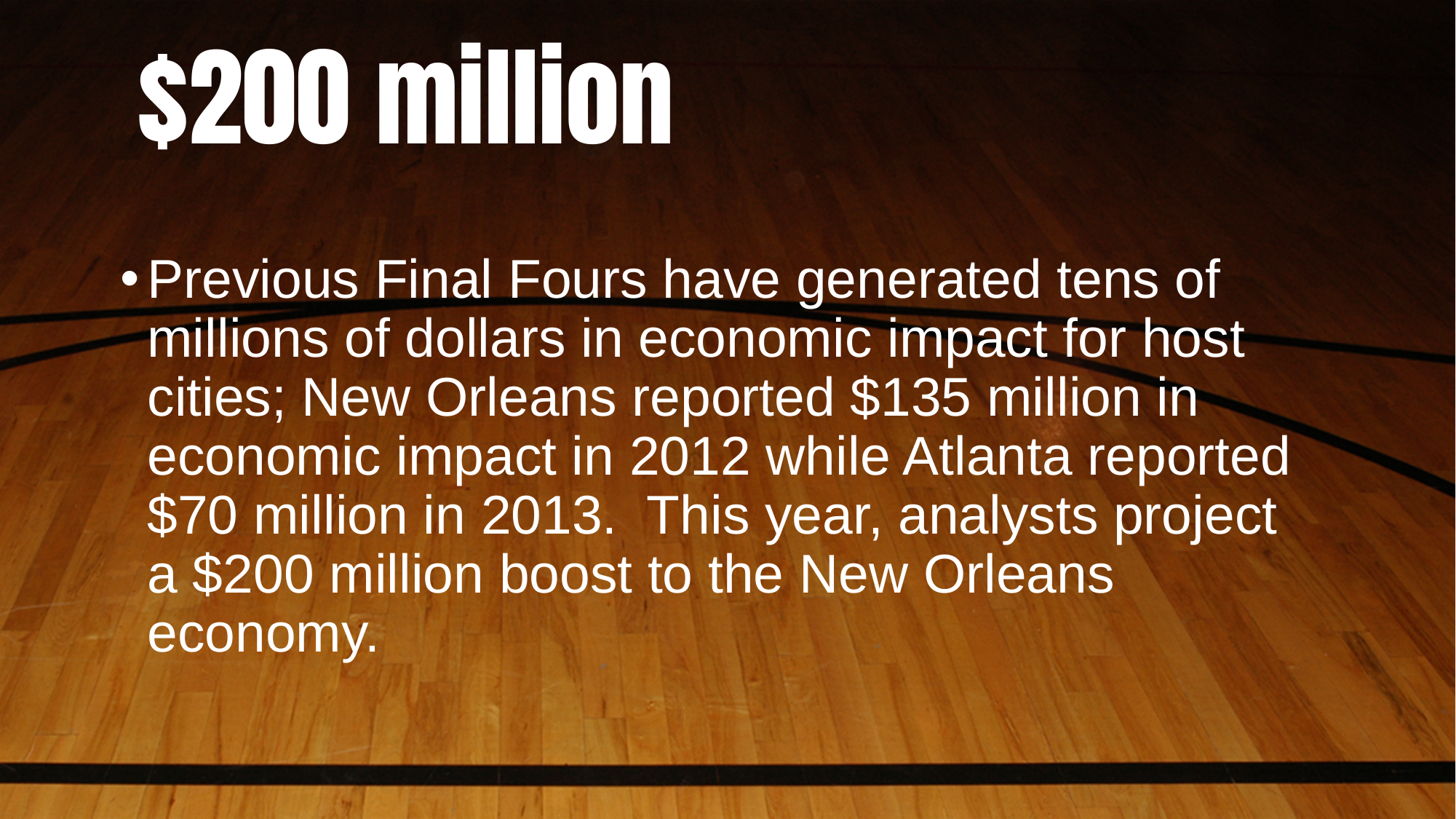

# $200 million
Previous Final Fours have generated tens of millions of dollars in economic impact for host cities; New Orleans reported $135 million in economic impact in 2012 while Atlanta reported $70 million in 2013.  This year, analysts project a $200 million boost to the New Orleans economy.